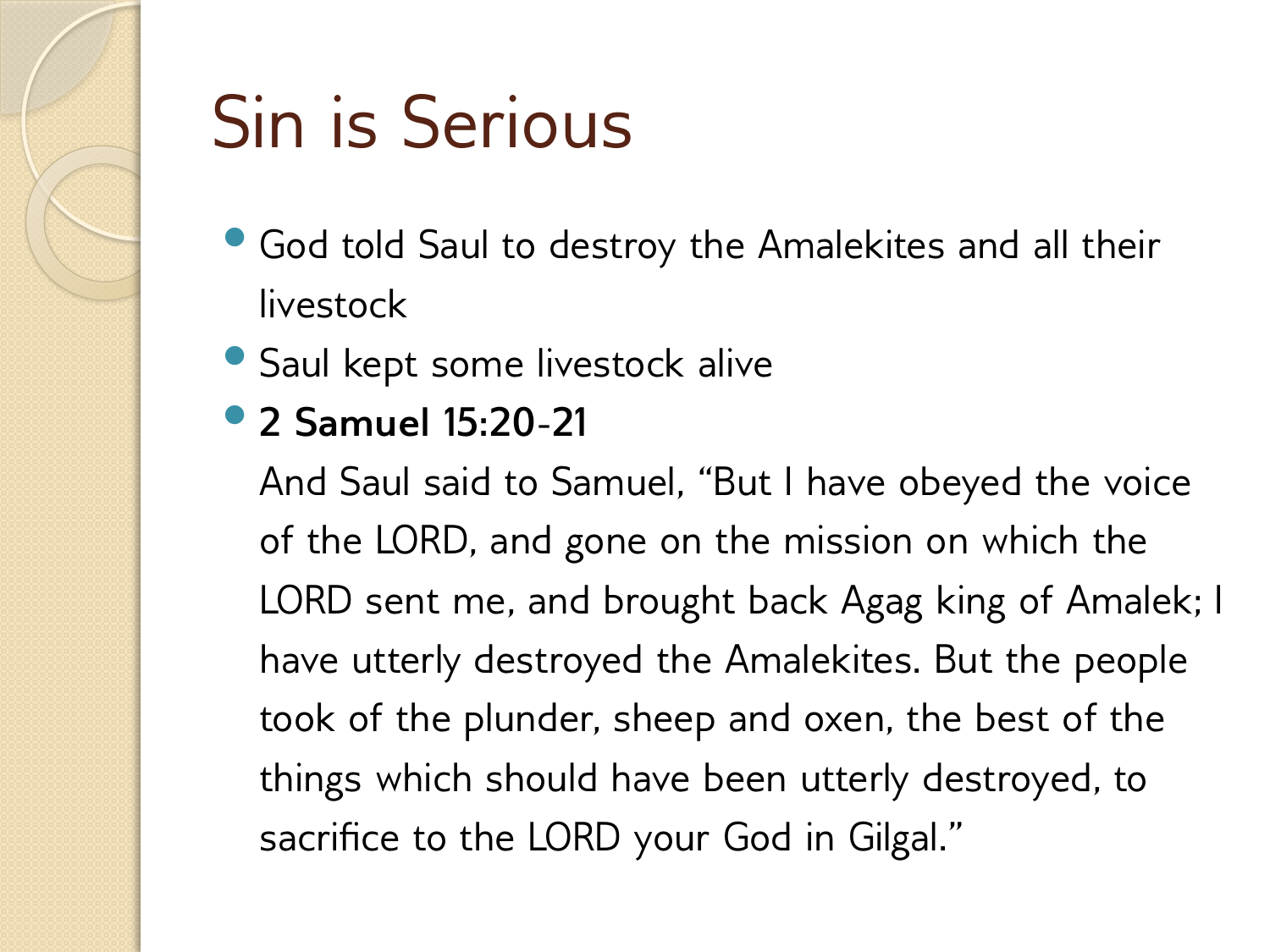

# Sin is Serious
God told Saul to destroy the Amalekites and all their livestock
Saul kept some livestock alive
2 Samuel 15:20-21
And Saul said to Samuel, “But I have obeyed the voice of the LORD, and gone on the mission on which the LORD sent me, and brought back Agag king of Amalek; I have utterly destroyed the Amalekites. But the people took of the plunder, sheep and oxen, the best of the things which should have been utterly destroyed, to sacrifice to the LORD your God in Gilgal.”